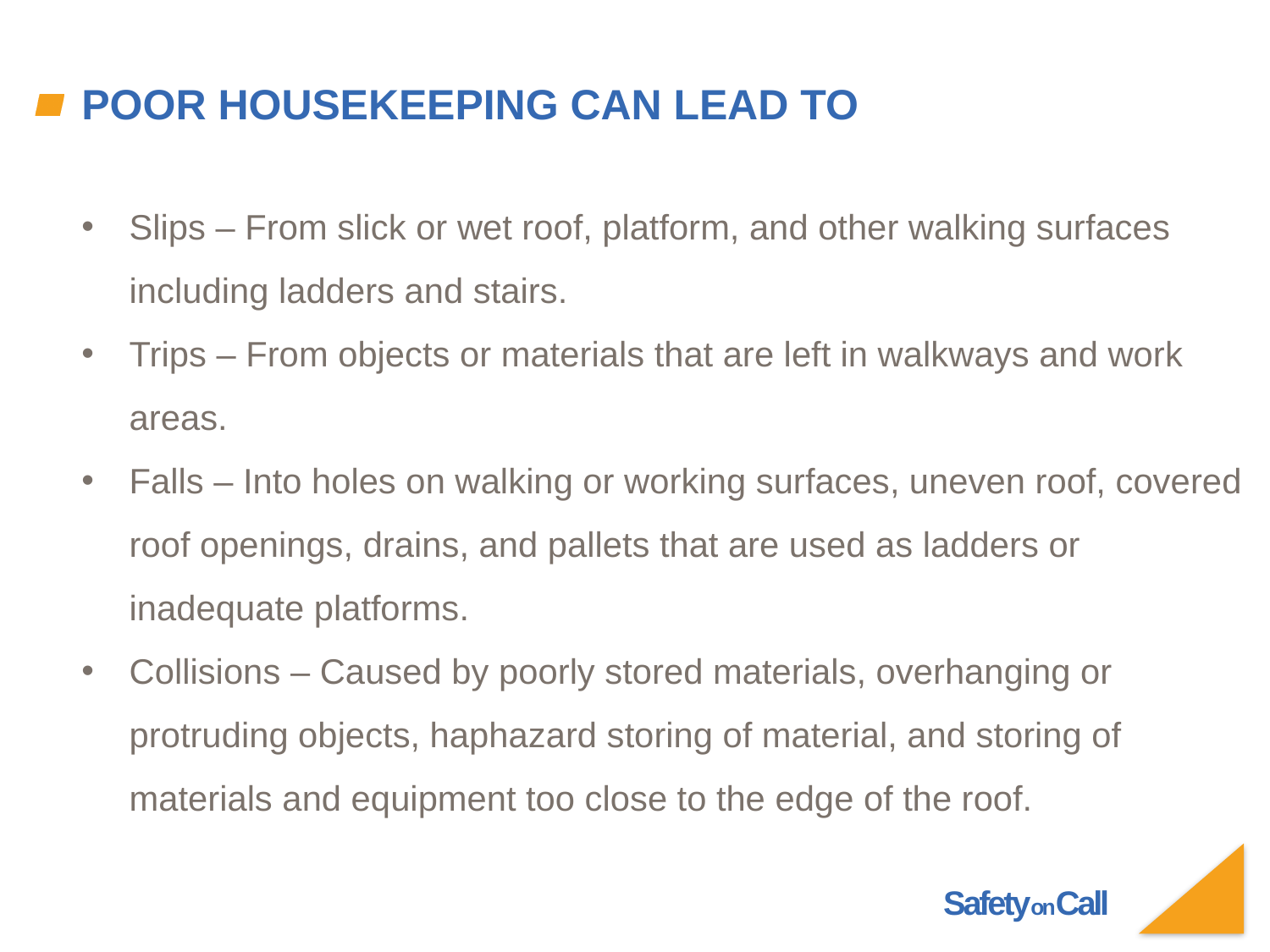

# Poor Housekeeping Can Lead To
Slips – From slick or wet roof, platform, and other walking surfaces including ladders and stairs.
Trips – From objects or materials that are left in walkways and work areas.
Falls – Into holes on walking or working surfaces, uneven roof, covered roof openings, drains, and pallets that are used as ladders or inadequate platforms.
Collisions – Caused by poorly stored materials, overhanging or protruding objects, haphazard storing of material, and storing of materials and equipment too close to the edge of the roof.